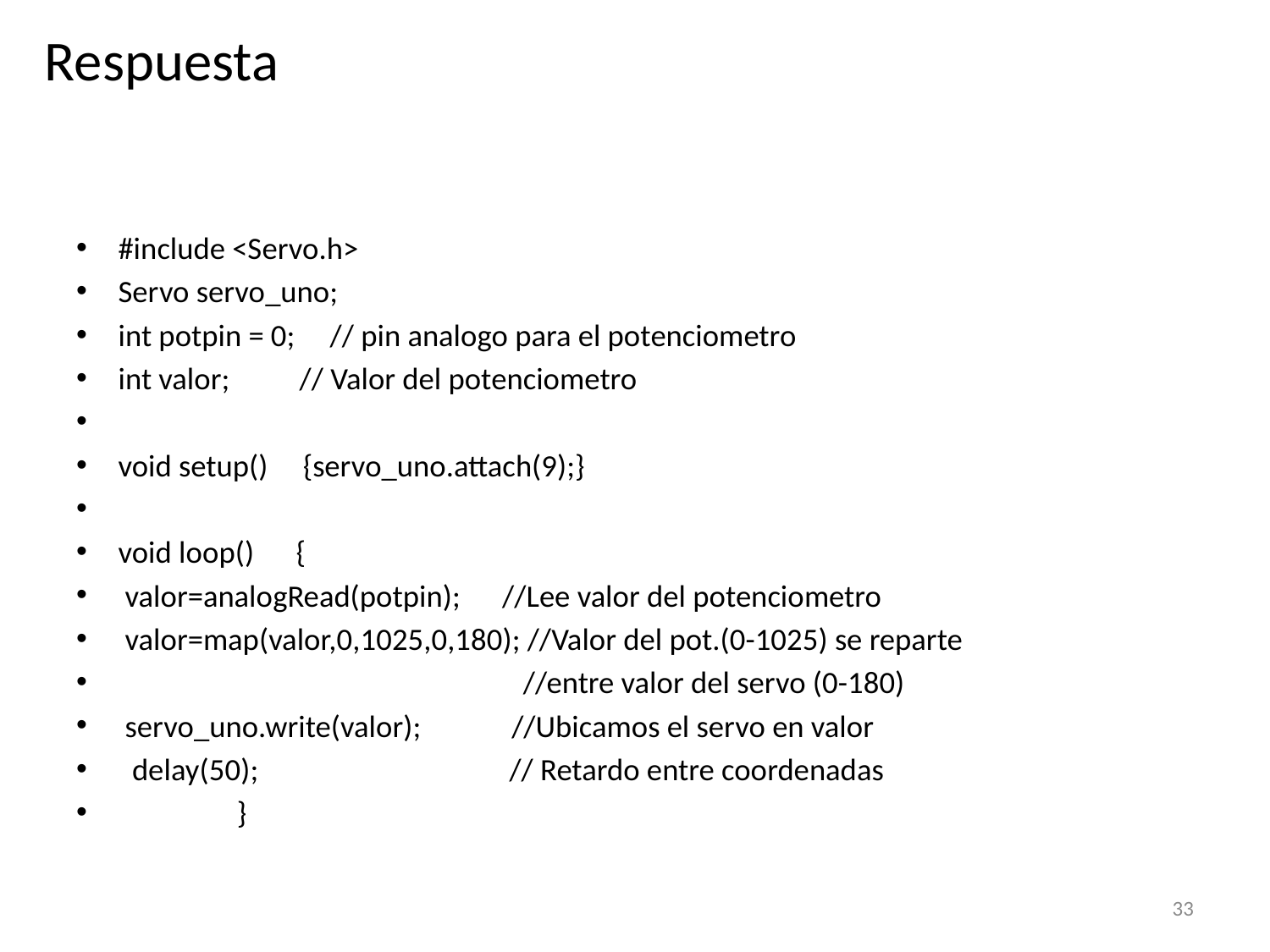

Respuesta
#include <Servo.h>
Servo servo_uno;
int potpin = 0;     // pin analogo para el potenciometro
int valor;          // Valor del potenciometro

void setup()     {servo_uno.attach(9);}

void loop()      {
 valor=analogRead(potpin);      //Lee valor del potenciometro
 valor=map(valor,0,1025,0,180); //Valor del pot.(0-1025) se reparte
                                                          //entre valor del servo (0-180)
 servo_uno.write(valor);             //Ubicamos el servo en valor
  delay(50);                                    // Retardo entre coordenadas
                 }

33